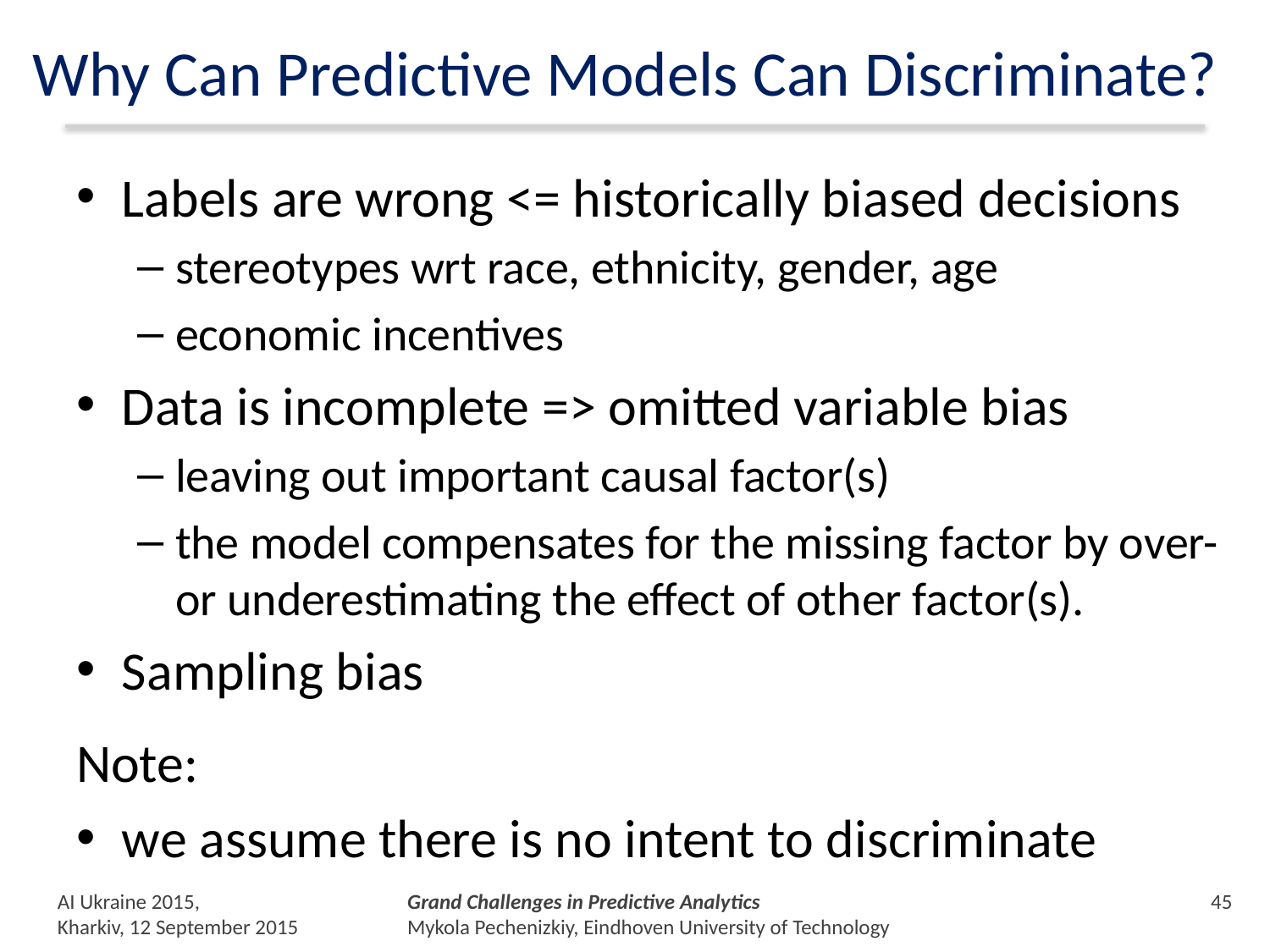

# Why Can Predictive Models Can Discriminate?
Labels are wrong <= historically biased decisions
stereotypes wrt race, ethnicity, gender, age
economic incentives
Data is incomplete => omitted variable bias
leaving out important causal factor(s)
the model compensates for the missing factor by over- or underestimating the effect of other factor(s).
Sampling bias

Note:
we assume there is no intent to discriminate
AI Ukraine 2015,
Kharkiv, 12 September 2015
Grand Challenges in Predictive Analytics
Mykola Pechenizkiy, Eindhoven University of Technology
45